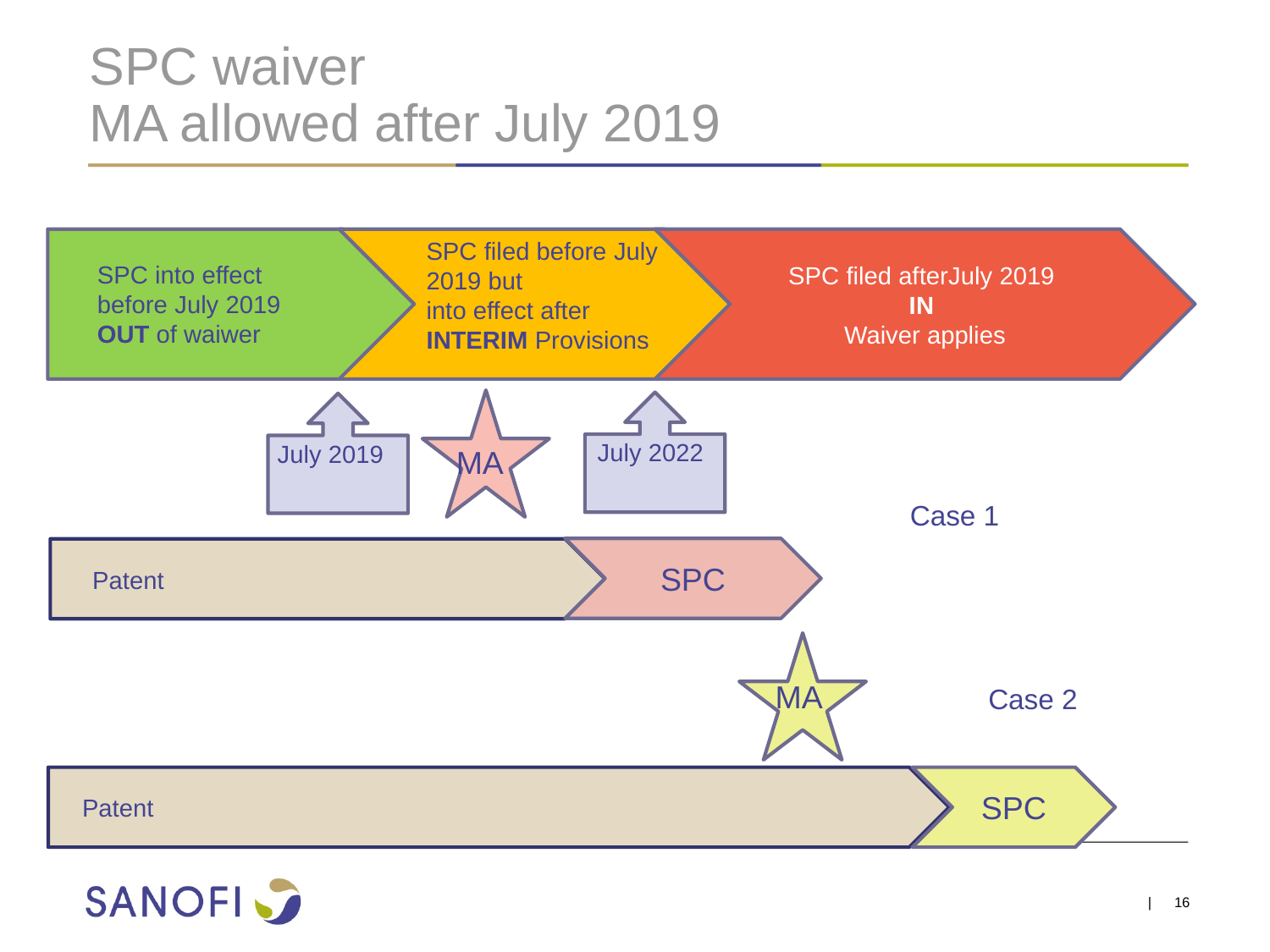

# SPC waiver MA allowed after July 2019

SPC filed afterJuly 2019
IN
Waiver applies
SPC filed before July 2019 but
into effect after INTERIM Provisions
SPC into effect before July 2019
OUT of waiwer

July 2022

July 2019

MA
Case 1

SPC

Patent

MA
Case 2

SPC
Patent
|         16